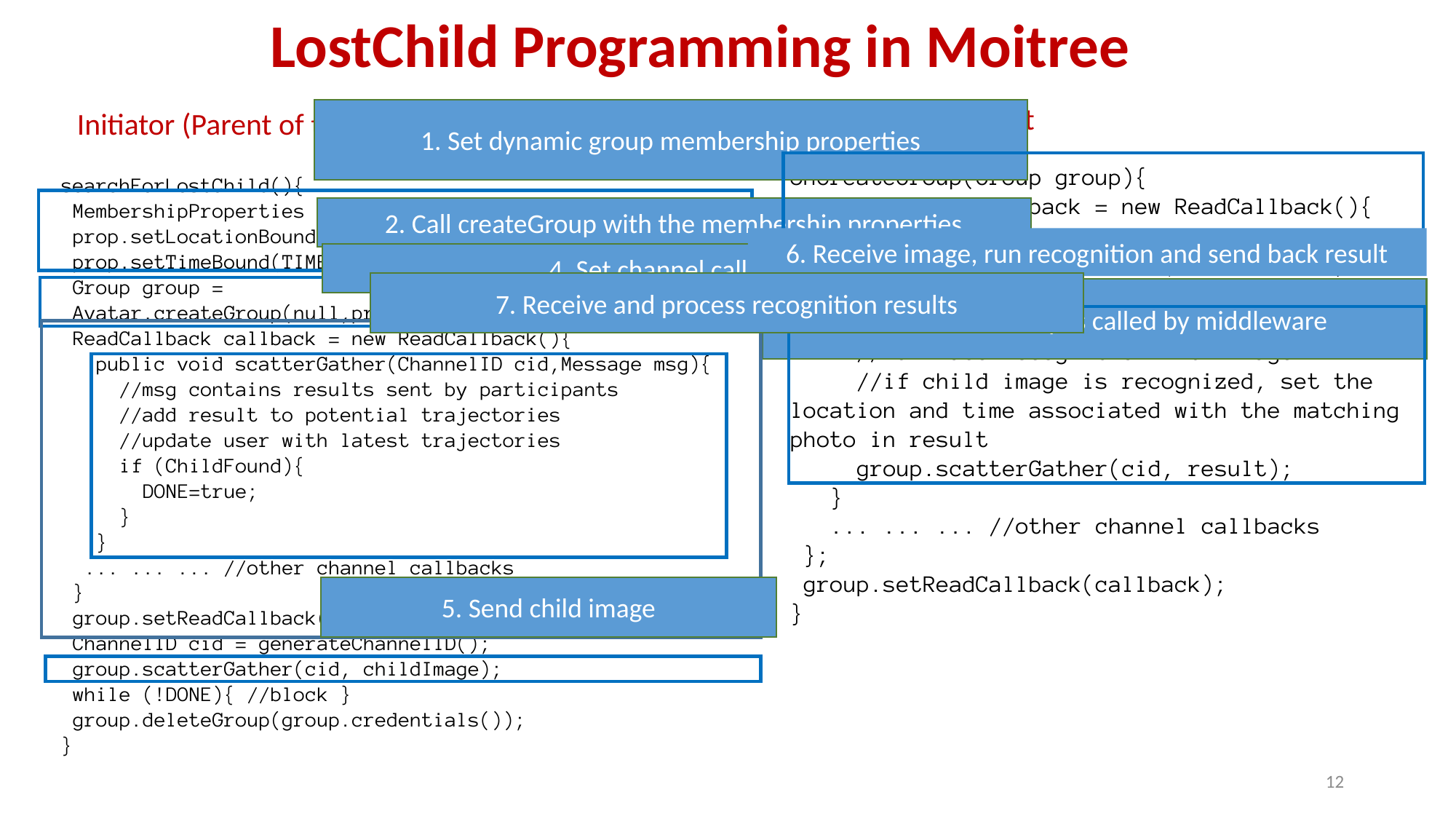

LostChild Programming in Moitree
Participant
Initiator (Parent of the lost child)
1. Set dynamic group membership properties

onCreateGroup(Group group){
 ReadCallback callback = new ReadCallback(){
   public void scatterGather(ChanelID cid, Message msg){
     Image image = msg.getData();
     //run face recognition with image
     //if child image is recognized, set the location and time associated with the matching photo in result
     group.scatterGather(cid, result);
   }
   ... ... ... //other channel callbacks
 };
 group.setReadCallback(callback);
}
searchForLostChild(){
 MembershipProperties prop = new MembershipProperties();
 prop.setLocationBound(LOCATION, RADIUS);
 prop.setTimeBound(TIME_FROM,TIME_TO);
 Group group =
 Avatar.createGroup(null,prop,false,LIFETIME);
 ReadCallback callback = new ReadCallback(){
   public void scatterGather(ChannelID cid,Message msg){
     //msg contains results sent by participants
     //add result to potential trajectories
     //update user with latest trajectories
     if (ChildFound){
       DONE=true;
     }
   }
  ... ... ... //other channel callbacks
 }
 group.setReadCallback(callback);
 ChannelID cid = generateChannelID();
 group.scatterGather(cid, childImage);
 while (!DONE){ //block }
 group.deleteGroup(group.credentials());
}

2. Call createGroup with the membership properties
6. Receive image, run recognition and send back result
4. Set channel callbacks
7. Receive and process recognition results

3. OnCreateGroup is called by middleware

5. Send child image

12